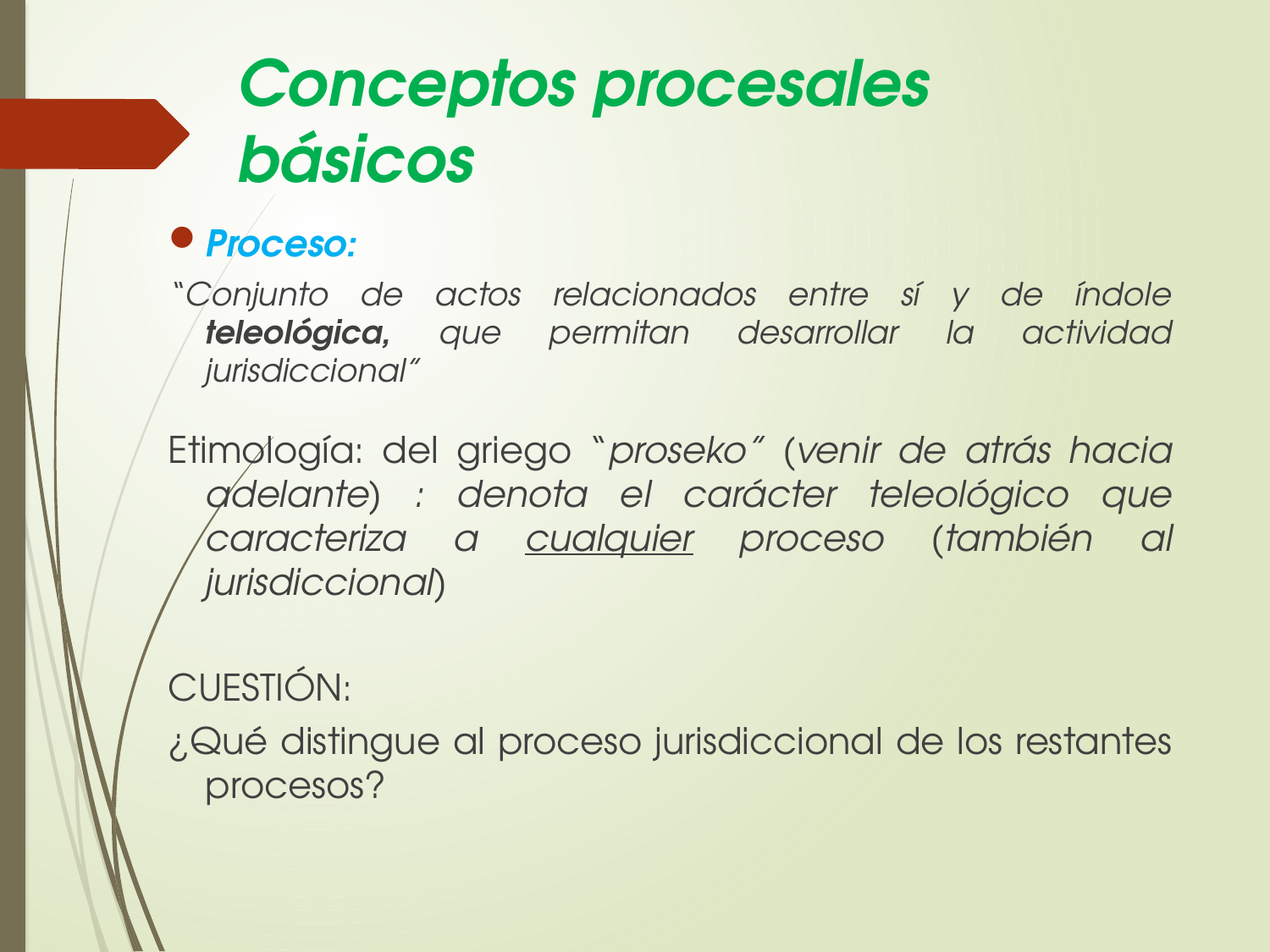

# Conceptos procesales básicos
Proceso:
“Conjunto de actos relacionados entre sí y de índole teleológica, que permitan desarrollar la actividad jurisdiccional”

Etimología: del griego “proseko” (venir de atrás hacia adelante) : denota el carácter teleológico que caracteriza a cualquier proceso (también al jurisdiccional)

CUESTIÓN:
¿Qué distingue al proceso jurisdiccional de los restantes procesos?